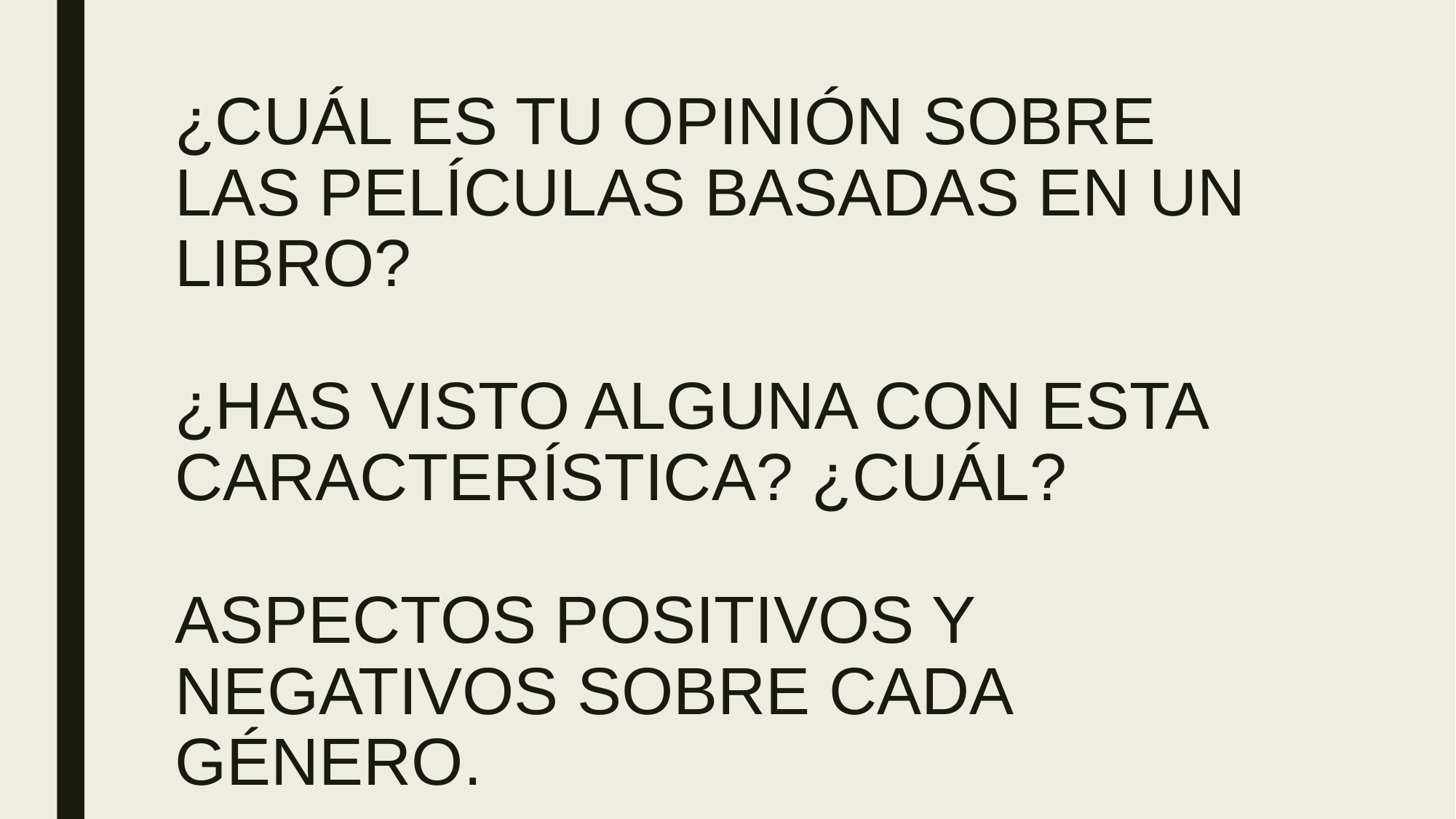

# ¿CUÁL ES TU OPINIÓN SOBRE LAS PELÍCULAS BASADAS EN UN LIBRO? ¿HAS VISTO ALGUNA CON ESTA CARACTERÍSTICA? ¿CUÁL? ASPECTOS POSITIVOS Y NEGATIVOS SOBRE CADA GÉNERO.